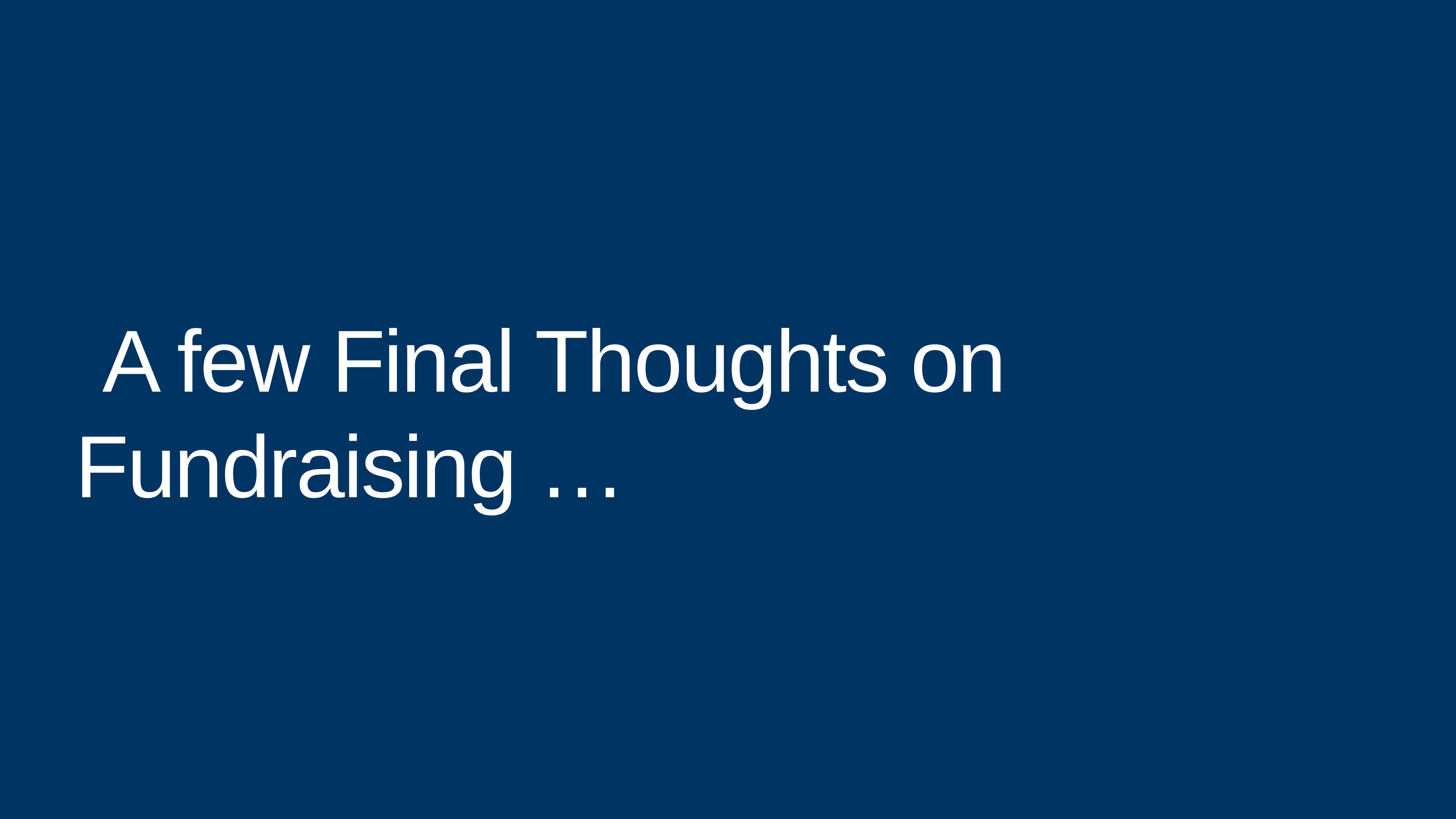

# A few Final Thoughts on Fundraising …